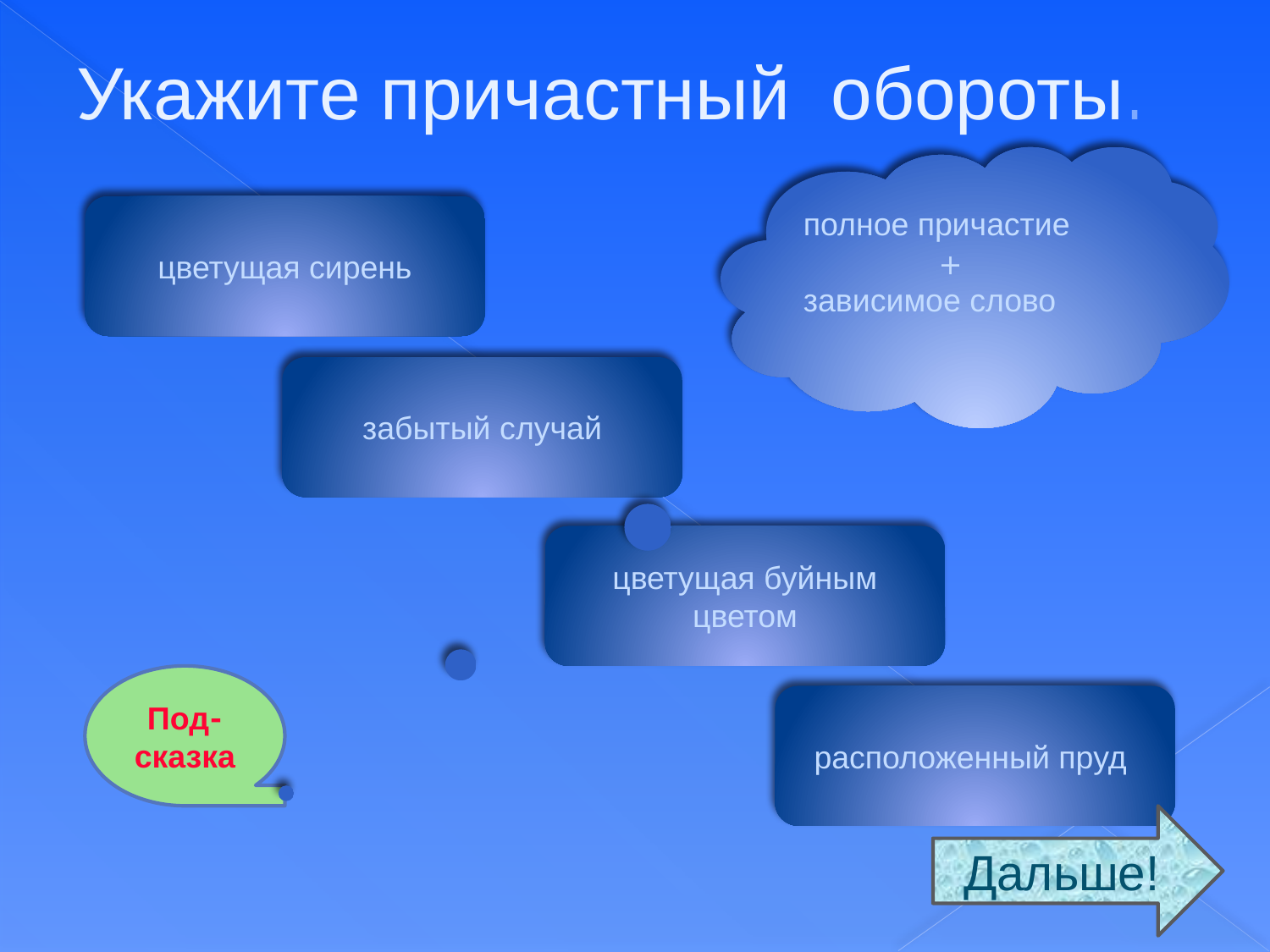

# Укажите причастный  обороты.
полное причастие	 + зависимое слово

цветущая сирень
забытый случай
цветущая буйным цветом
Под-
сказка
расположенный пруд
Дальше!